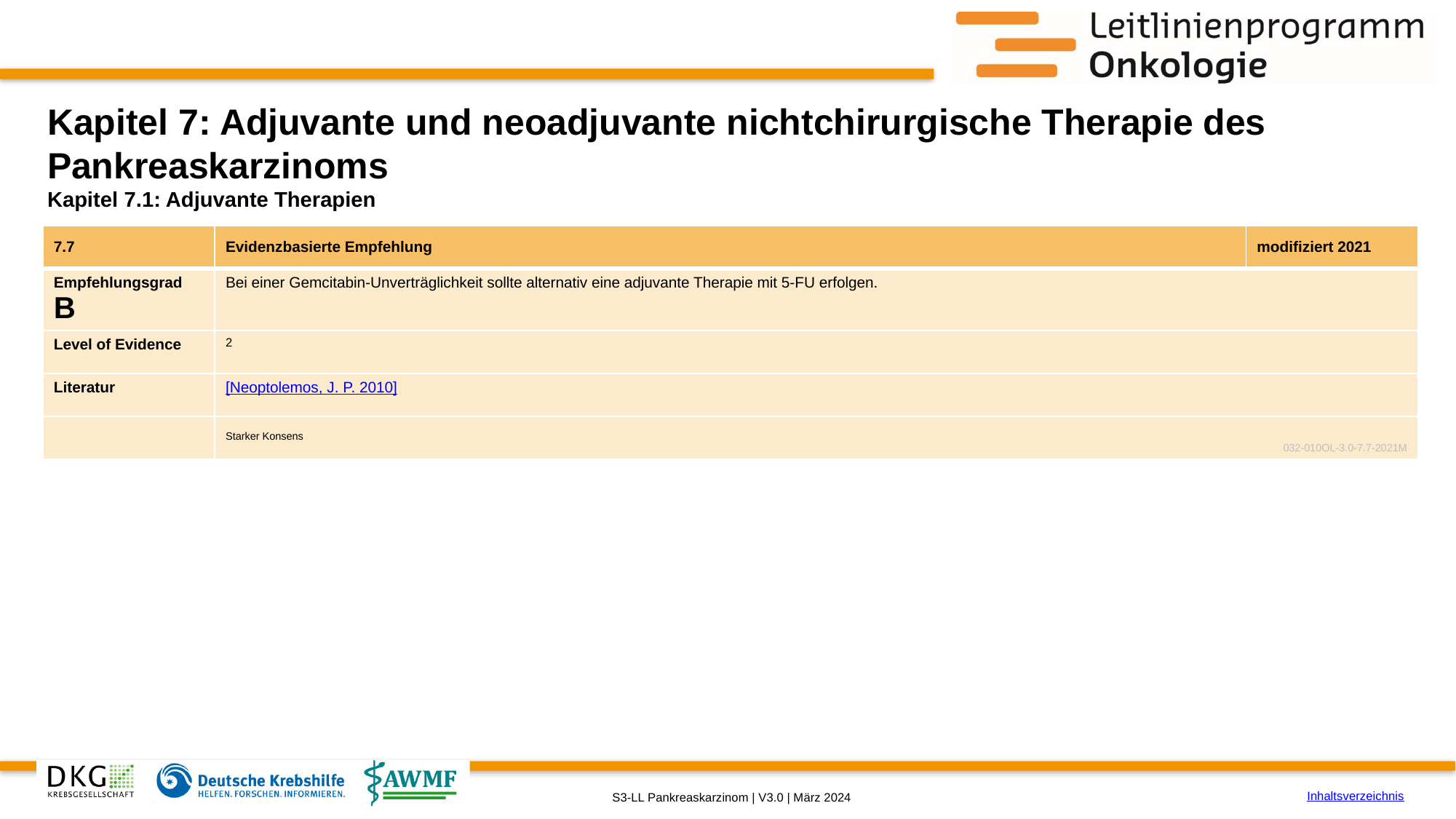

# Kapitel 7: Adjuvante und neoadjuvante nichtchirurgische Therapie des Pankreaskarzinoms
Kapitel 7.1: Adjuvante Therapien
| 7.7 | Evidenzbasierte Empfehlung | modifiziert 2021 |
| --- | --- | --- |
| Empfehlungsgrad B | Bei einer Gemcitabin-Unverträglichkeit sollte alternativ eine adjuvante Therapie mit 5-FU erfolgen. |  |
| Level of Evidence | 2 |  |
| Literatur | [Neoptolemos, J. P. 2010] |  |
|  | Starker Konsens 032-010OL-3.0-7.7-2021M |  |
Inhaltsverzeichnis
S3-LL Pankreaskarzinom | V3.0 | März 2024